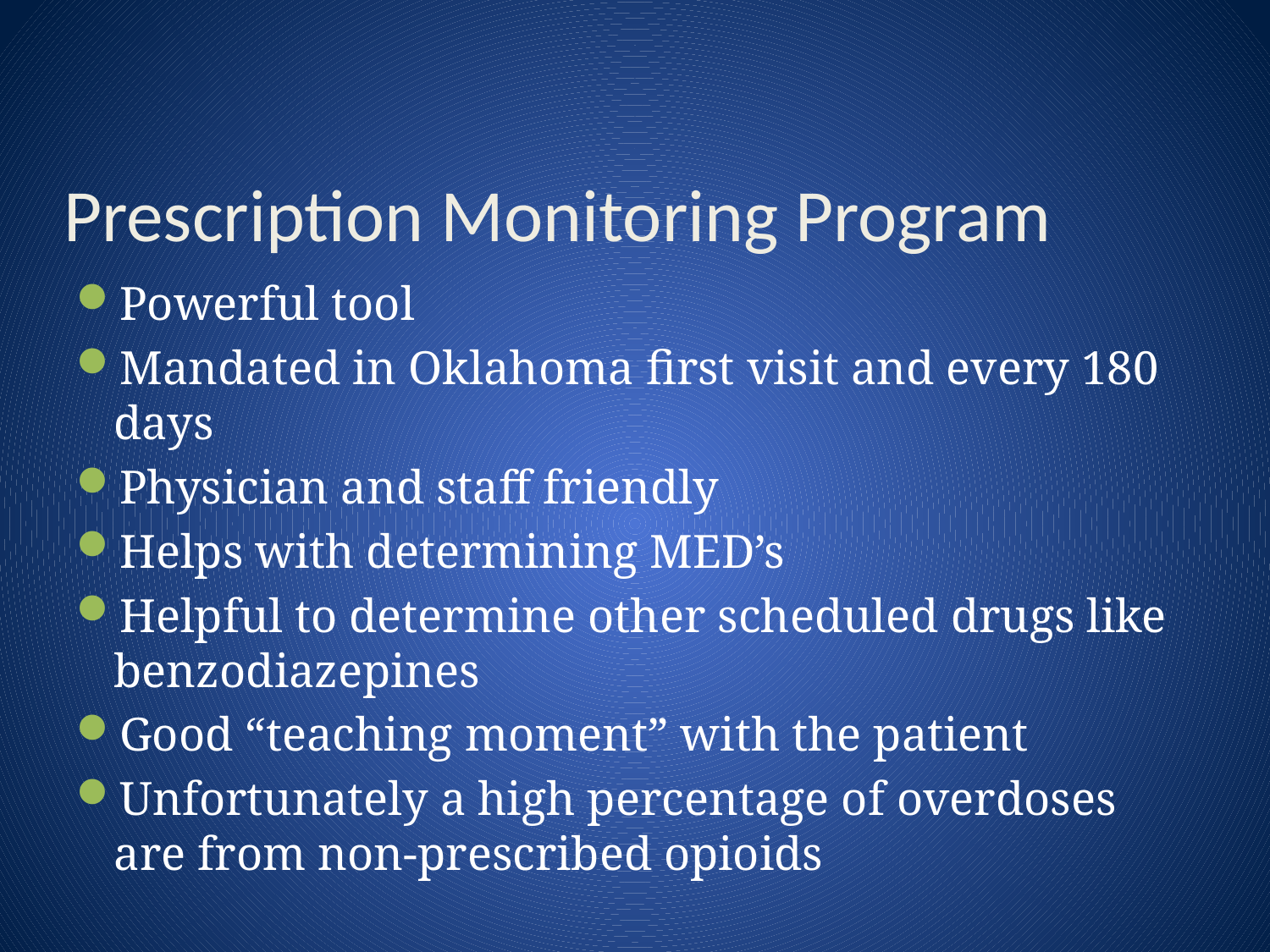

# Prescription Monitoring Program
Powerful tool
Mandated in Oklahoma first visit and every 180 days
Physician and staff friendly
Helps with determining MED’s
Helpful to determine other scheduled drugs like benzodiazepines
Good “teaching moment” with the patient
Unfortunately a high percentage of overdoses are from non-prescribed opioids